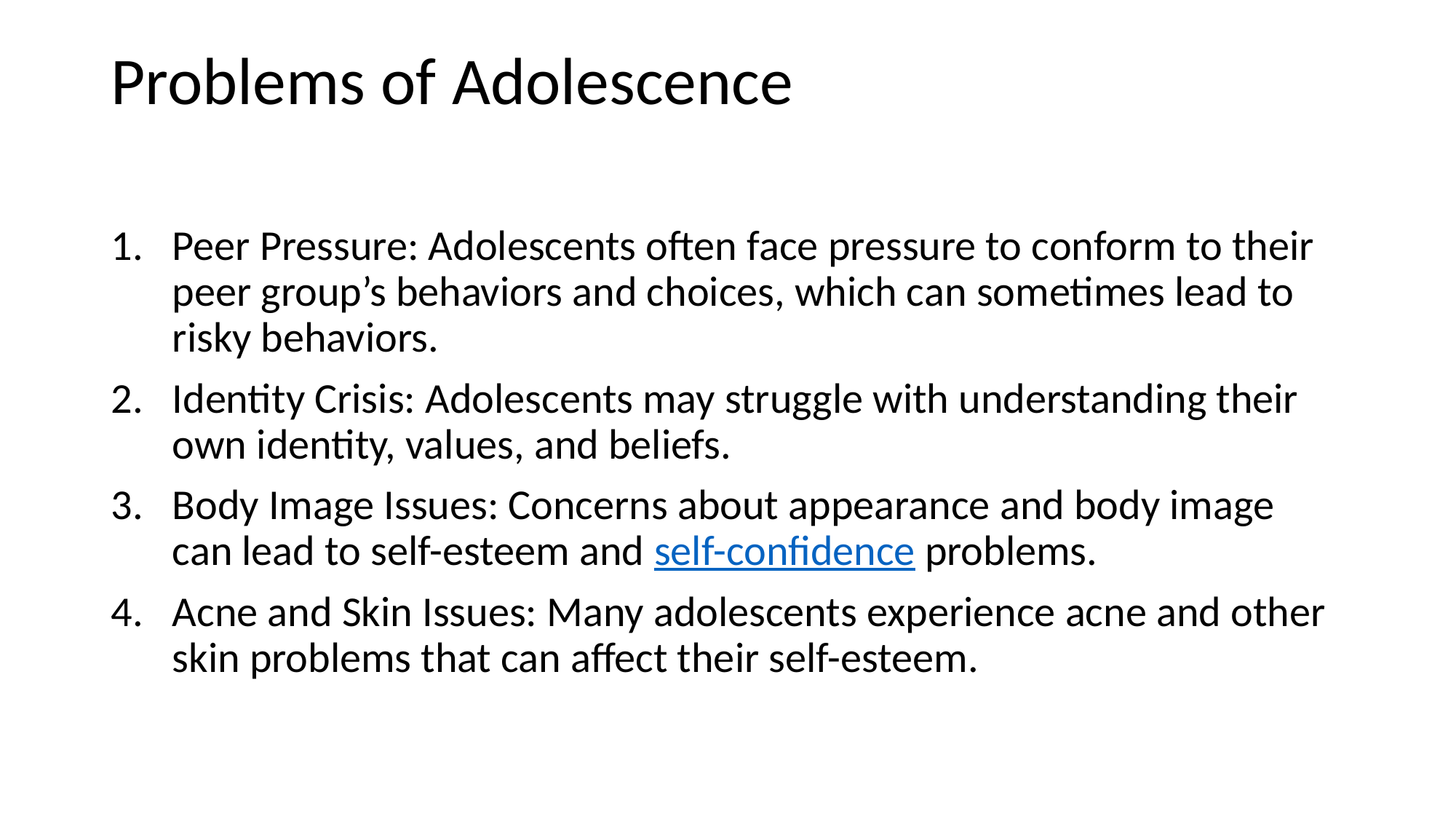

# Problems of Adolescence
Peer Pressure: Adolescents often face pressure to conform to their peer group’s behaviors and choices, which can sometimes lead to risky behaviors.
Identity Crisis: Adolescents may struggle with understanding their own identity, values, and beliefs.
Body Image Issues: Concerns about appearance and body image can lead to self-esteem and self-confidence problems.
Acne and Skin Issues: Many adolescents experience acne and other skin problems that can affect their self-esteem.